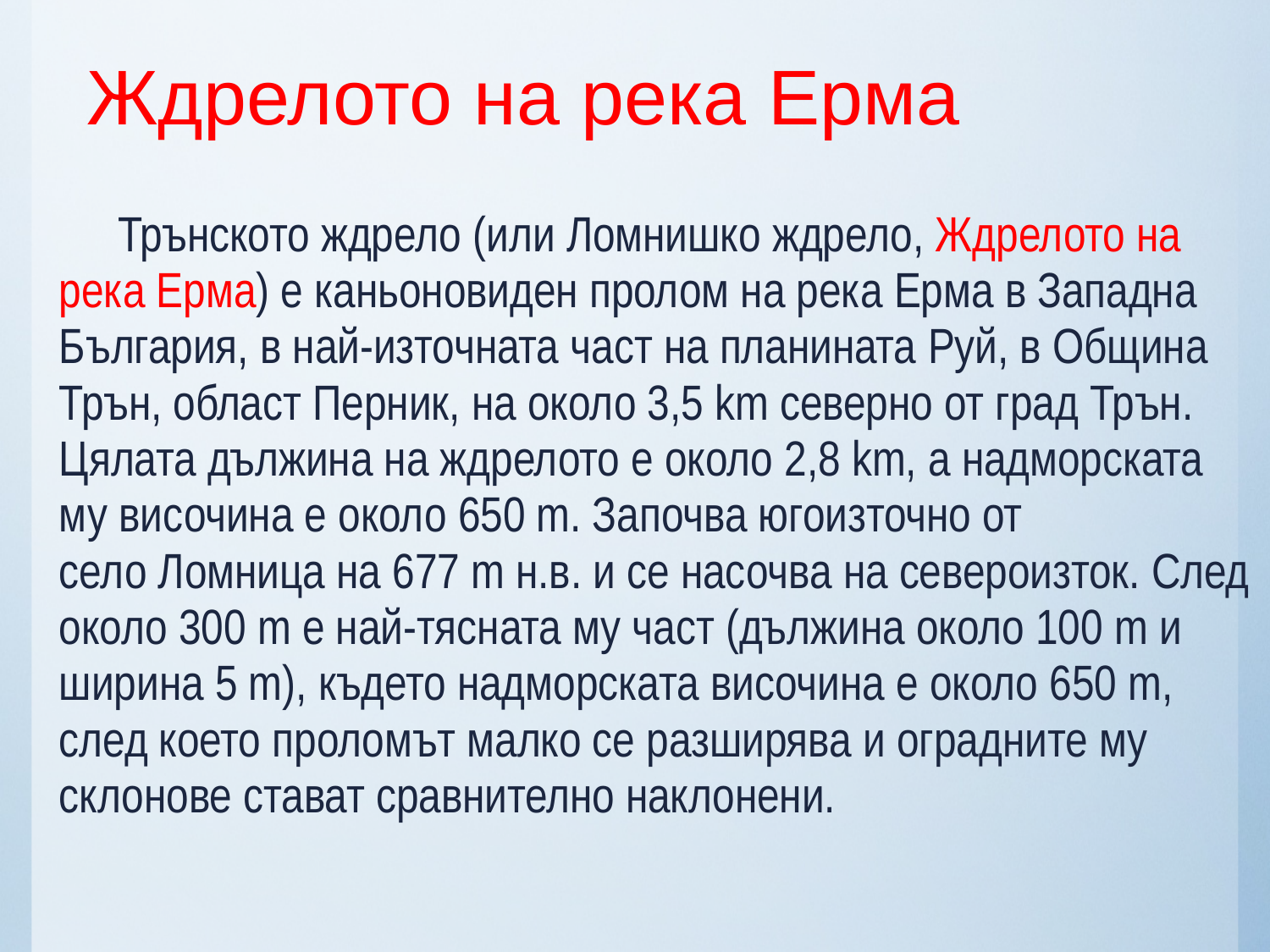

# Ждрелото на река Ерма
         Трънското ждрело (или Ломнишко ждрело, Ждрелото на река Ерма) е каньоновиден пролом на река Ерма в Западна България, в най-източната част на планината Руй, в Община Трън, област Перник, на около 3,5 km северно от град Трън. Цялата дължина на ждрелото е около 2,8 km, а надморската му височина е около 650 m. Започва югоизточно от село Ломница на 677 m н.в. и се насочва на североизток. След около 300 m е най-тясната му част (дължина около 100 m и ширина 5 m), където надморската височина е около 650 m, след което проломът малко се разширява и оградните му склонове стават сравнително наклонени.